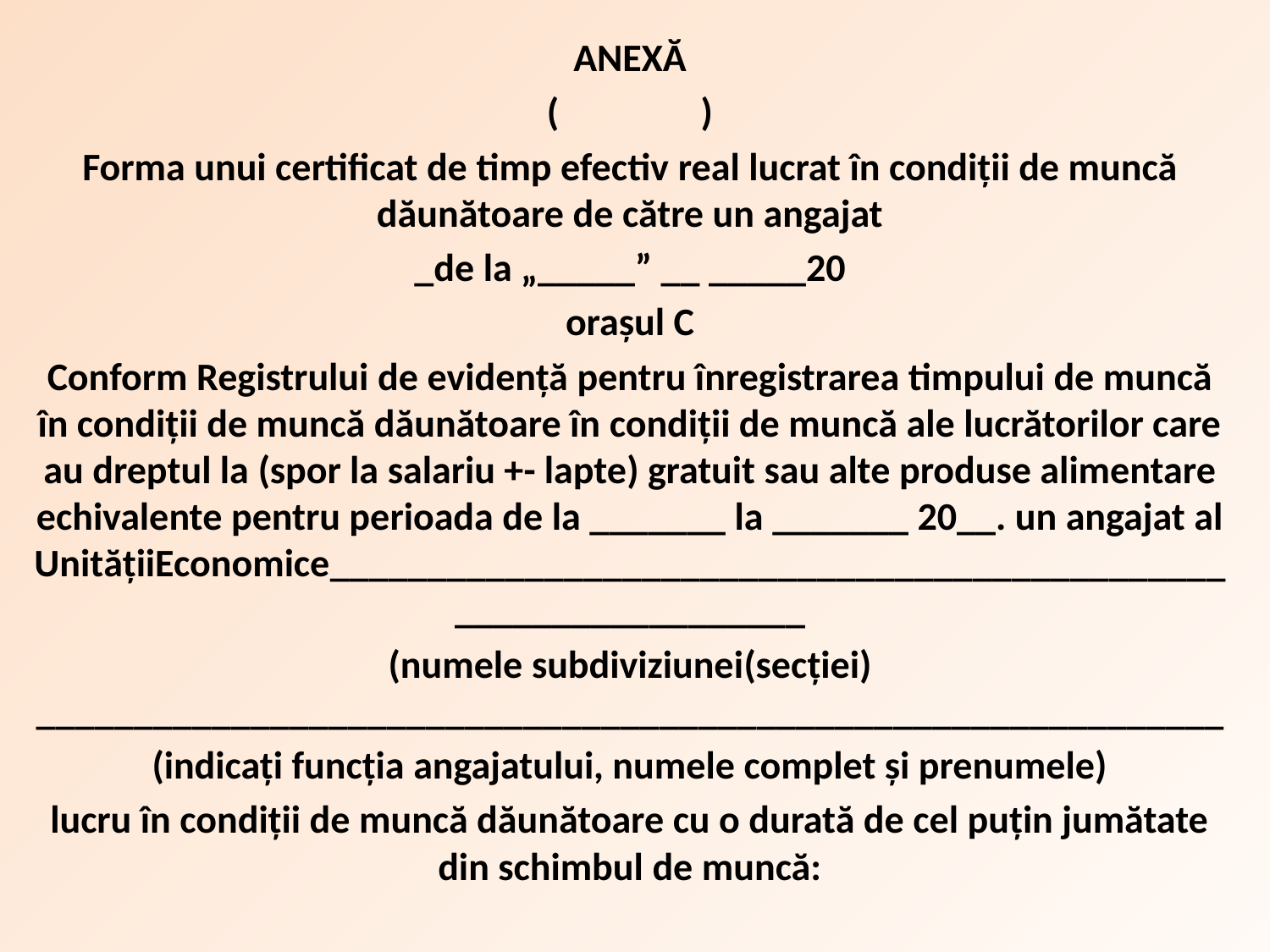

ANEXĂ
(                )
Forma unui certificat de timp efectiv real lucrat în condiții de muncă dăunătoare de către un angajat
_de la „_____” __ _____20
orașul C
Conform Registrului de evidență pentru înregistrarea timpului de muncă în condiții de muncă dăunătoare în condiții de muncă ale lucrătorilor care au dreptul la (spor la salariu +- lapte) gratuit sau alte produse alimentare echivalente pentru perioada de la _______ la _______ 20__. un angajat al UnitățiiEconomice________________________________________________________________
(numele subdiviziunei(secției) _____________________________________________________________
(indicați funcția angajatului, numele complet și prenumele)
lucru în condiții de muncă dăunătoare cu o durată de cel puțin jumătate din schimbul de muncă: